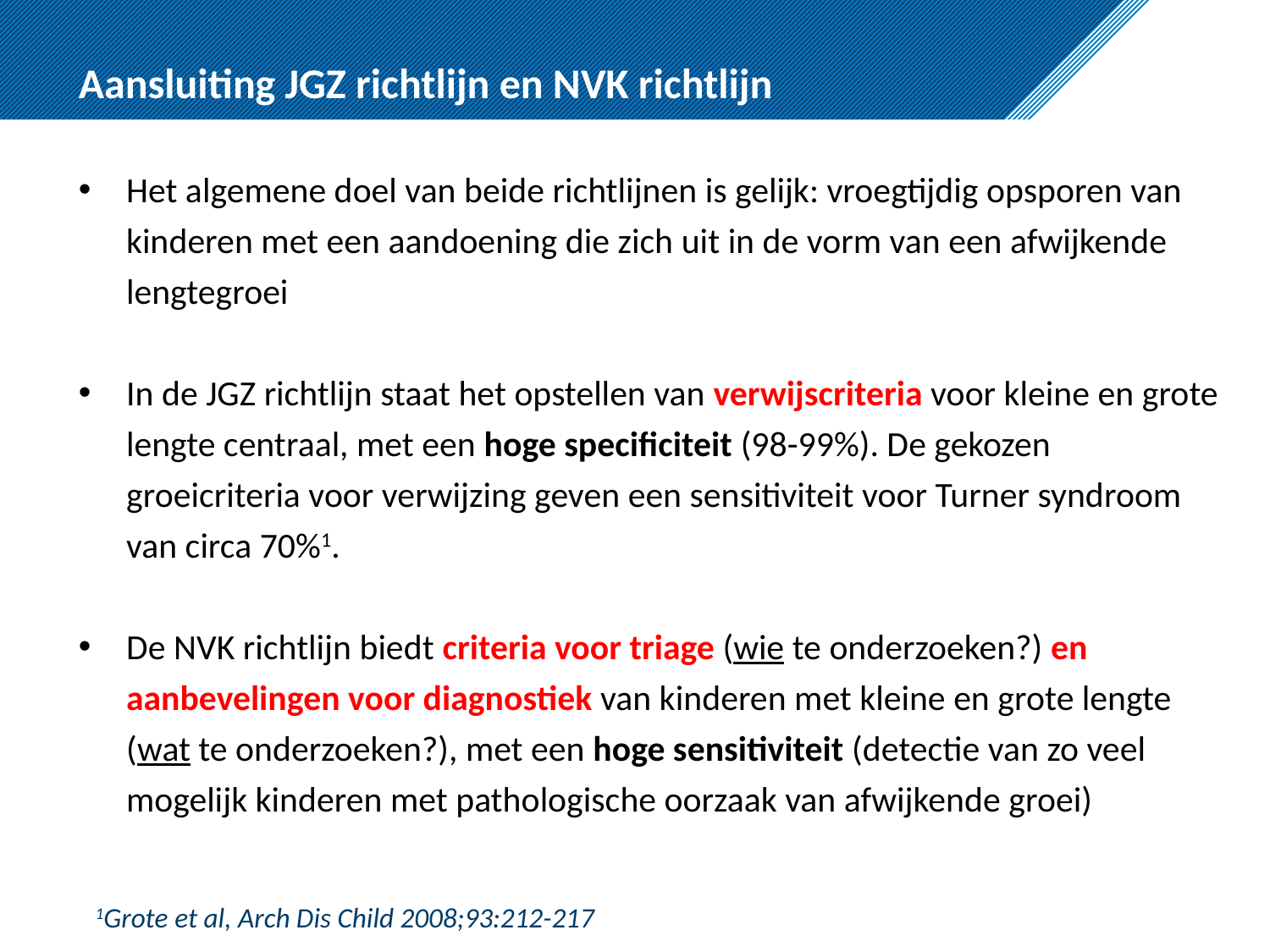

# Aansluiting JGZ richtlijn en NVK richtlijn
Het algemene doel van beide richtlijnen is gelijk: vroegtijdig opsporen van kinderen met een aandoening die zich uit in de vorm van een afwijkende lengtegroei

In de JGZ richtlijn staat het opstellen van verwijscriteria voor kleine en grote lengte centraal, met een hoge specificiteit (98-99%). De gekozen groeicriteria voor verwijzing geven een sensitiviteit voor Turner syndroom van circa 70%1.

De NVK richtlijn biedt criteria voor triage (wie te onderzoeken?) en aanbevelingen voor diagnostiek van kinderen met kleine en grote lengte (wat te onderzoeken?), met een hoge sensitiviteit (detectie van zo veel mogelijk kinderen met pathologische oorzaak van afwijkende groei)

1Grote et al, Arch Dis Child 2008;93:212-217